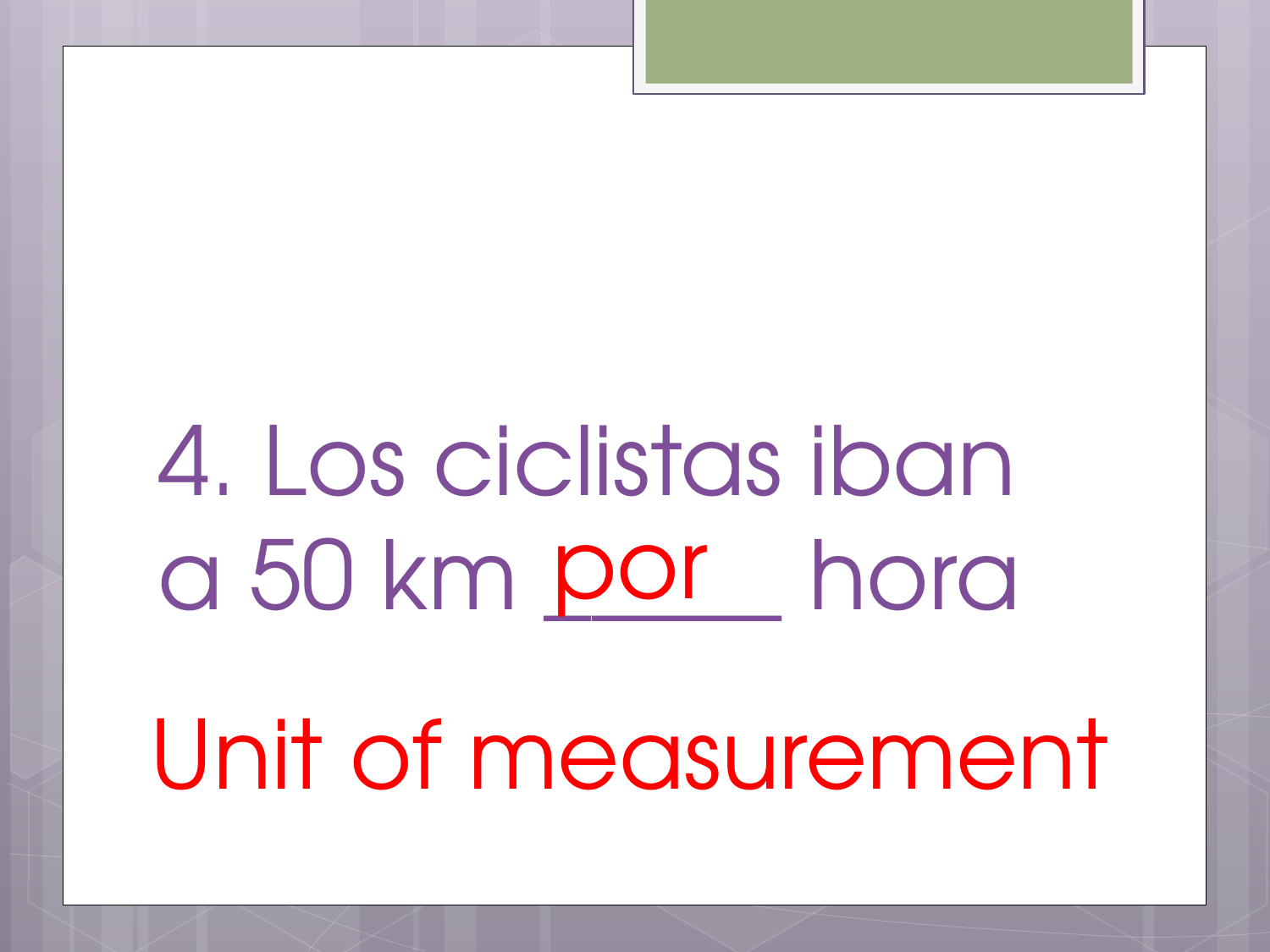

# 4. Los ciclistas iban a 50 km _____ hora
por
Unit of measurement